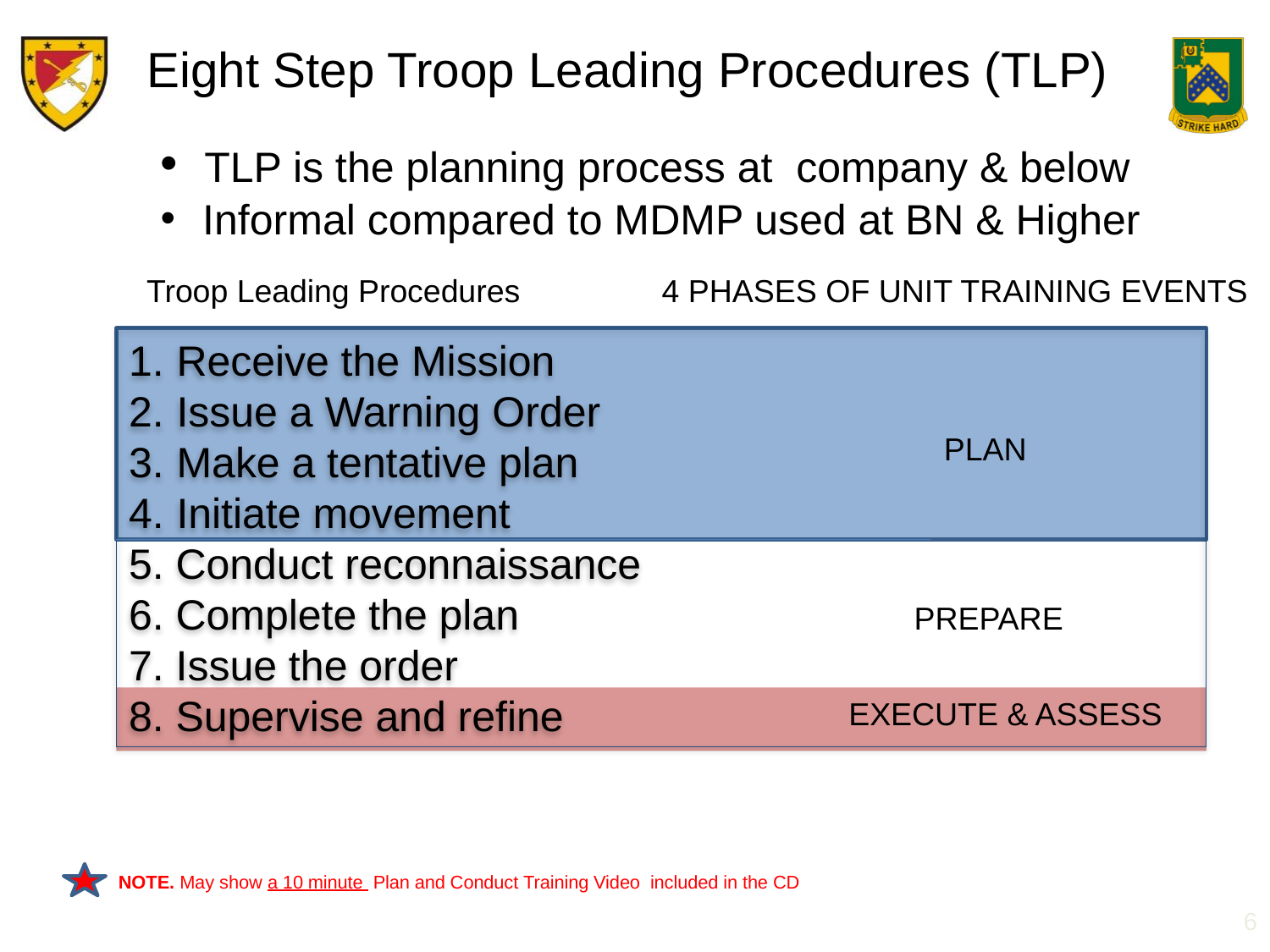

Eight Step Troop Leading Procedures (TLP)
 TLP is the planning process at  company & below
 Informal compared to MDMP used at BN & Higher
  Troop Leading Procedures                4 PHASES OF UNIT TRAINING EVENTS

Receive the Mission
Issue a Warning Order
Make a tentative plan
Initiate movement
5. Conduct reconnaissance
6. Complete the plan
7. Issue the order
8. Supervise and refine
PLAN
PREPARE

EXECUTE & ASSESS

NOTE. May show a 10 minute  Plan and Conduct Training Video  included in the CD